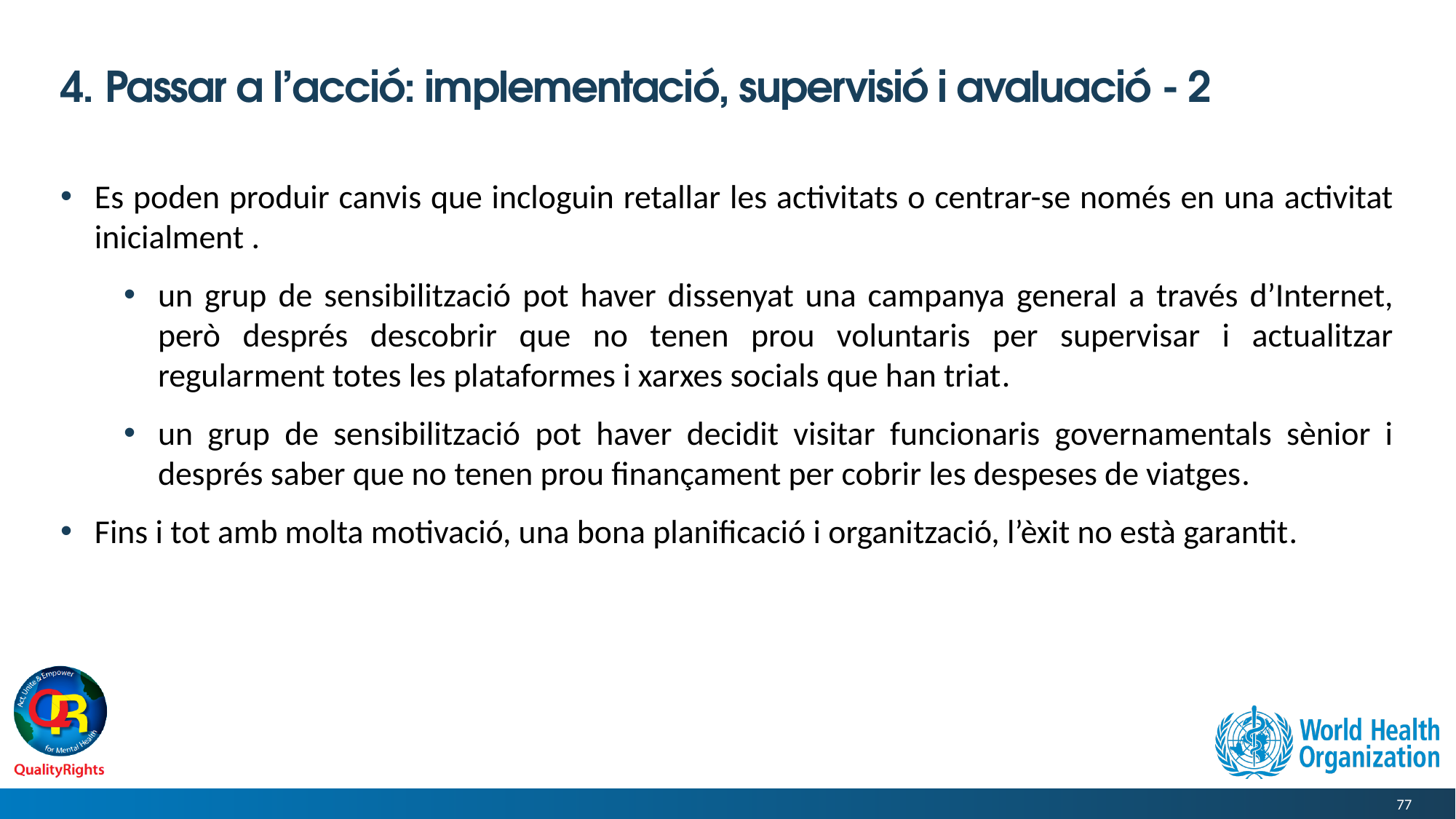

# 4. Passar a l’acció: implementació, supervisió i avaluació - 2
Es poden produir canvis que incloguin retallar les activitats o centrar-se només en una activitat inicialment .
un grup de sensibilització pot haver dissenyat una campanya general a través d’Internet, però després descobrir que no tenen prou voluntaris per supervisar i actualitzar regularment totes les plataformes i xarxes socials que han triat.
un grup de sensibilització pot haver decidit visitar funcionaris governamentals sènior i després saber que no tenen prou finançament per cobrir les despeses de viatges.
Fins i tot amb molta motivació, una bona planificació i organització, l’èxit no està garantit.